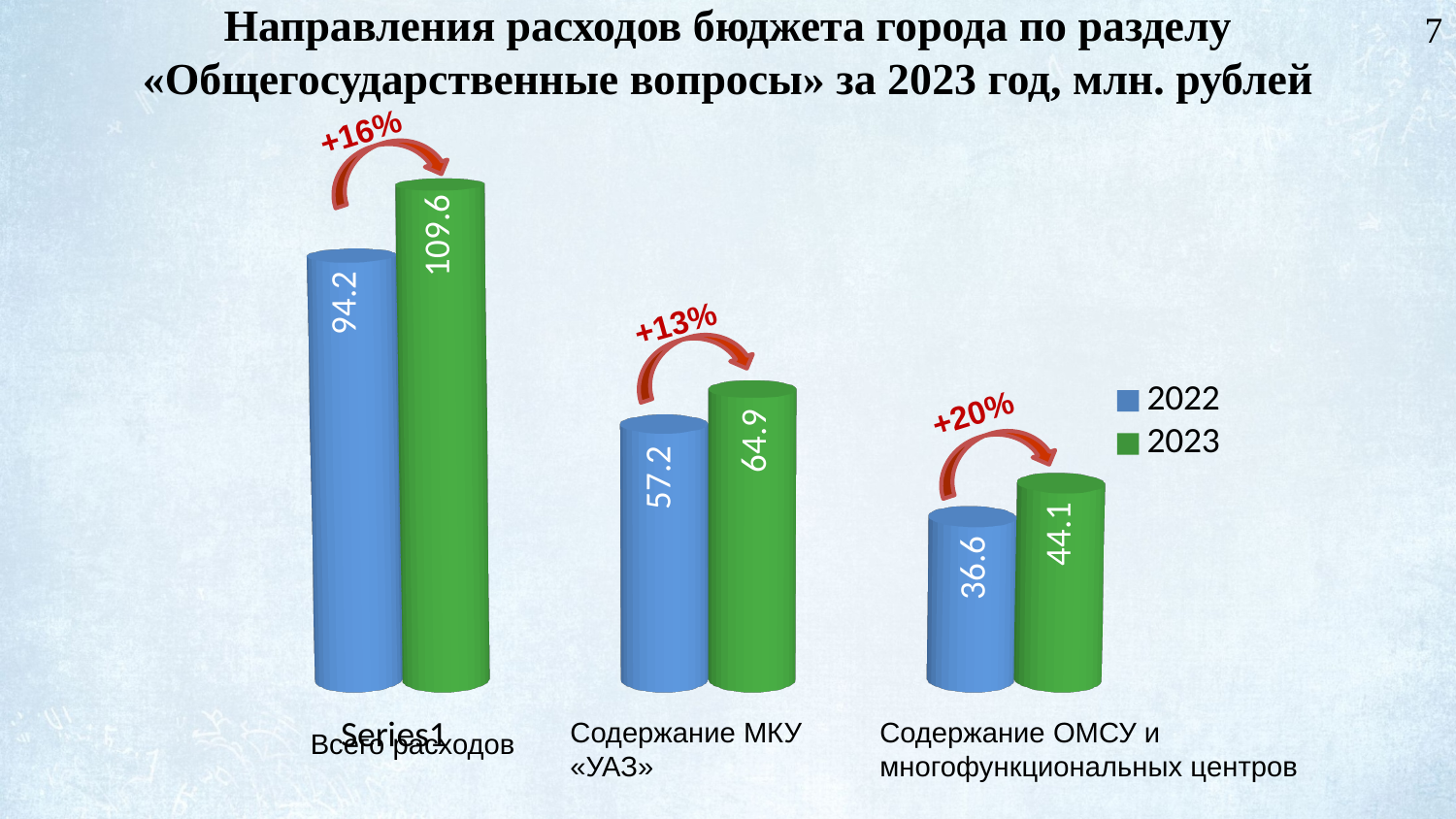

# Направления расходов бюджета города по разделу «Общегосударственные вопросы» за 2023 год, млн. рублей
7

[unsupported chart]

+16%

+13%

+20%

Содержание МКУ «УАЗ»
Содержание ОМСУ и многофункциональных центров
Всего расходов